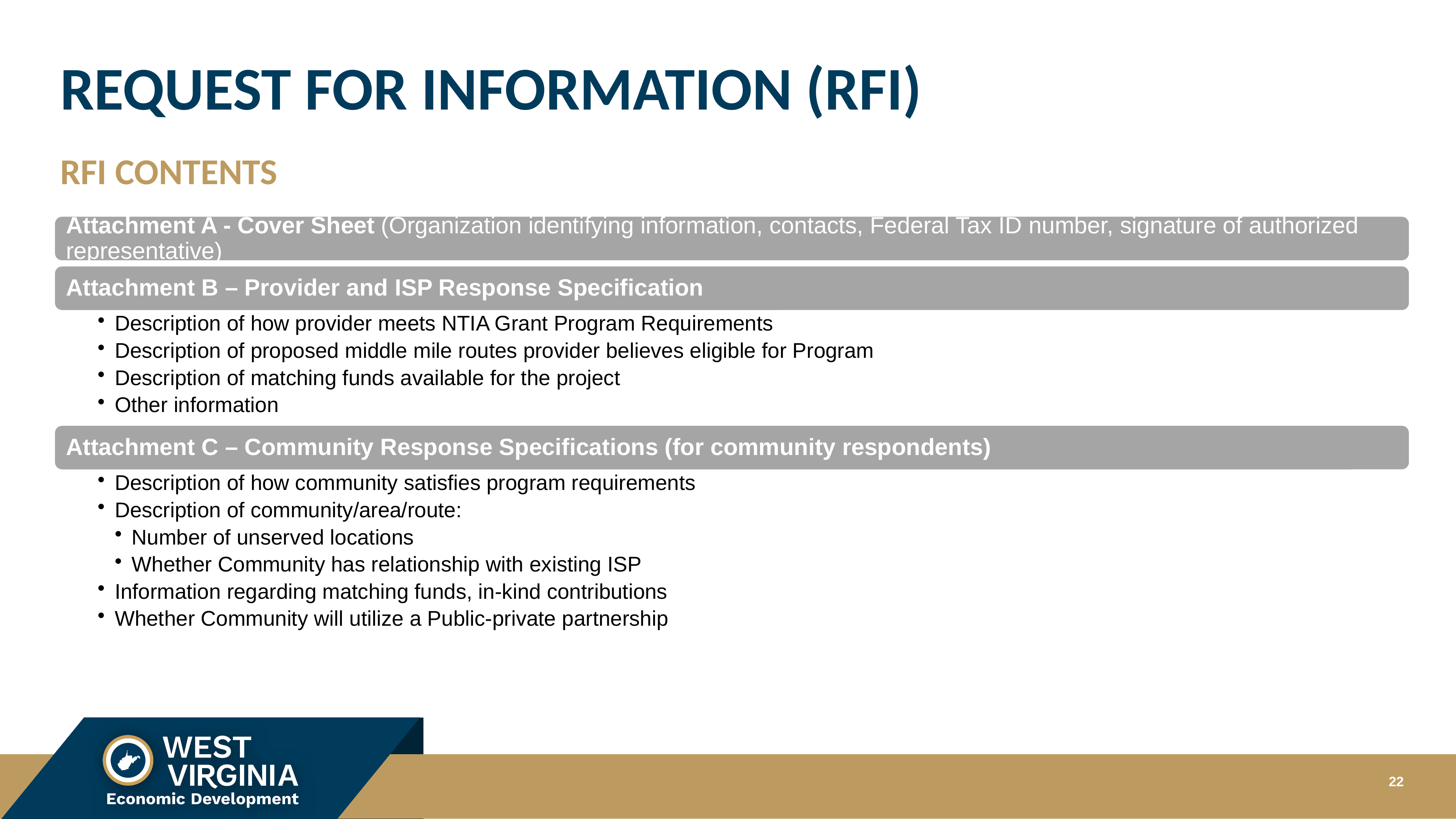

# REQUEST FOR INFORMATION (RFI)
RFI CONTENTS
Attachment A - Cover Sheet (Organization identifying information, contacts, Federal Tax ID number, signature of authorized representative)
Attachment B – Provider and ISP Response Specification
Description of how provider meets NTIA Grant Program Requirements
Description of proposed middle mile routes provider believes eligible for Program
Description of matching funds available for the project
Other information
Attachment C – Community Response Specifications (for community respondents)
Description of how community satisfies program requirements
Description of community/area/route:
Number of unserved locations
Whether Community has relationship with existing ISP
Information regarding matching funds, in-kind contributions
Whether Community will utilize a Public-private partnership
22